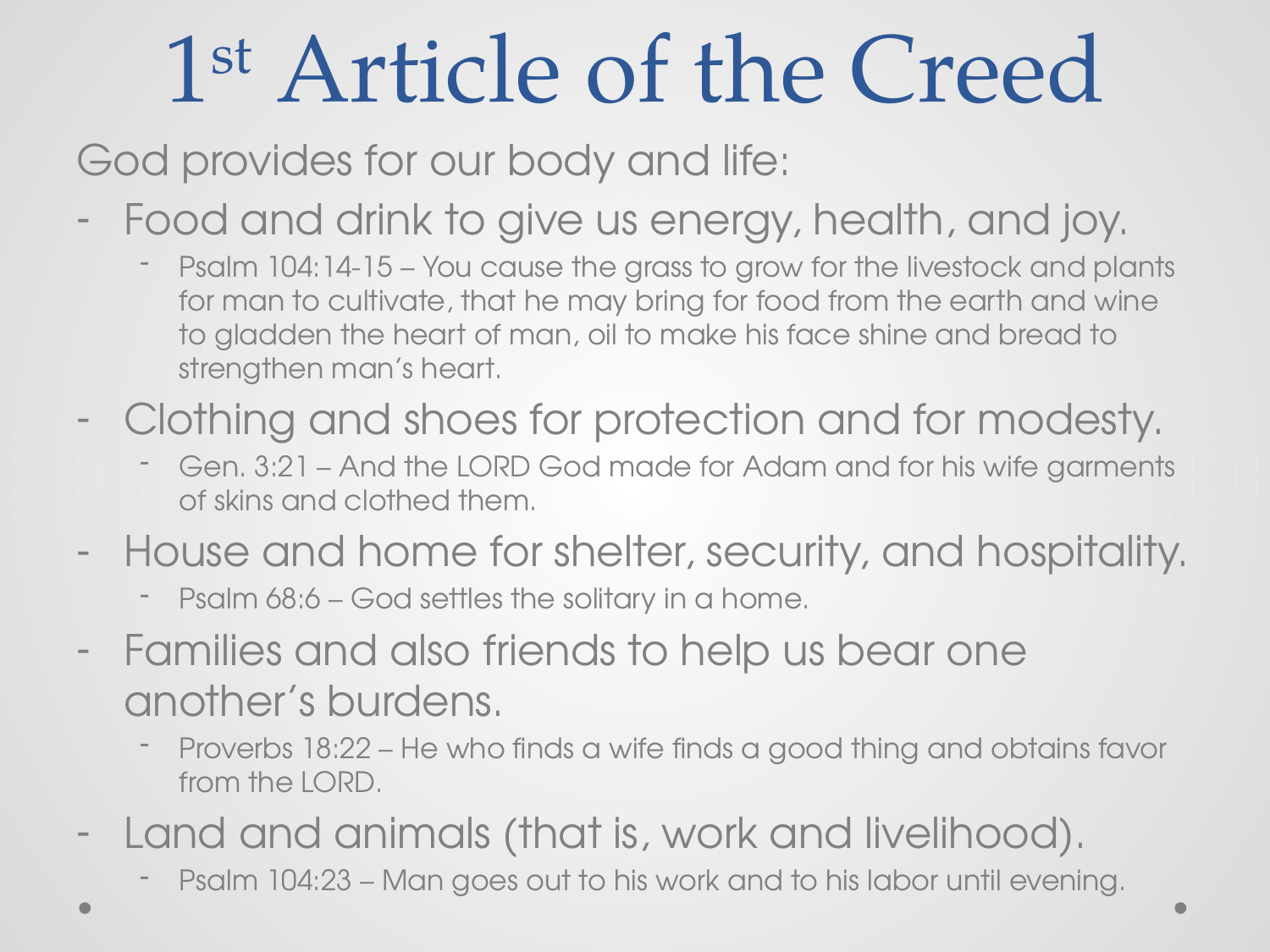

# 1st Article of the Creed
God provides for our body and life:
Food and drink to give us energy, health, and joy.
Psalm 104:14-15 – You cause the grass to grow for the livestock and plants for man to cultivate, that he may bring for food from the earth and wine to gladden the heart of man, oil to make his face shine and bread to strengthen man’s heart.
Clothing and shoes for protection and for modesty.
Gen. 3:21 – And the LORD God made for Adam and for his wife garments of skins and clothed them.
House and home for shelter, security, and hospitality.
Psalm 68:6 – God settles the solitary in a home.
Families and also friends to help us bear one another’s burdens.
Proverbs 18:22 – He who finds a wife finds a good thing and obtains favor from the LORD.
Land and animals (that is, work and livelihood).
Psalm 104:23 – Man goes out to his work and to his labor until evening.